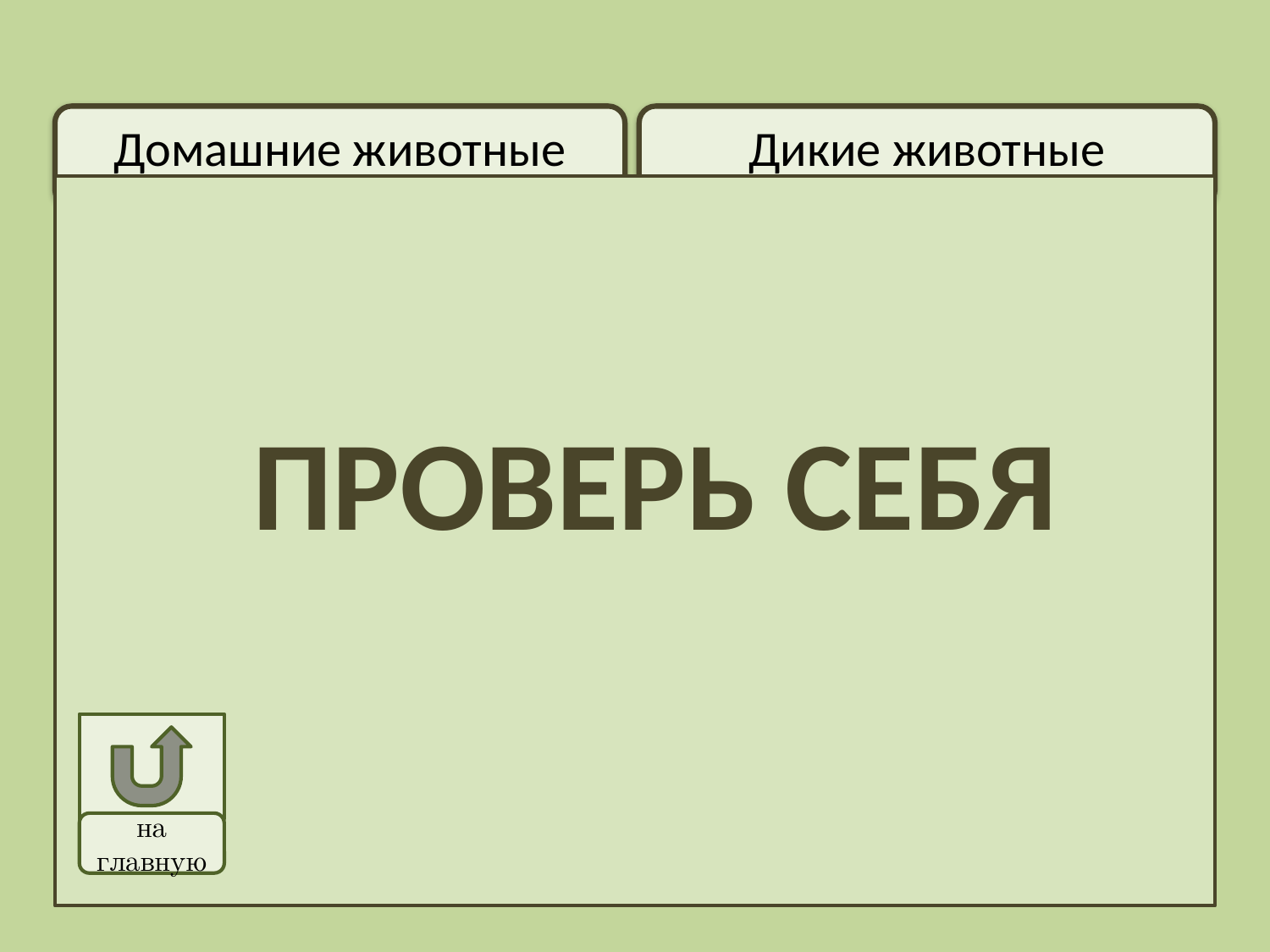

Домашние животные
Дикие животные

Проверь себя

на главную